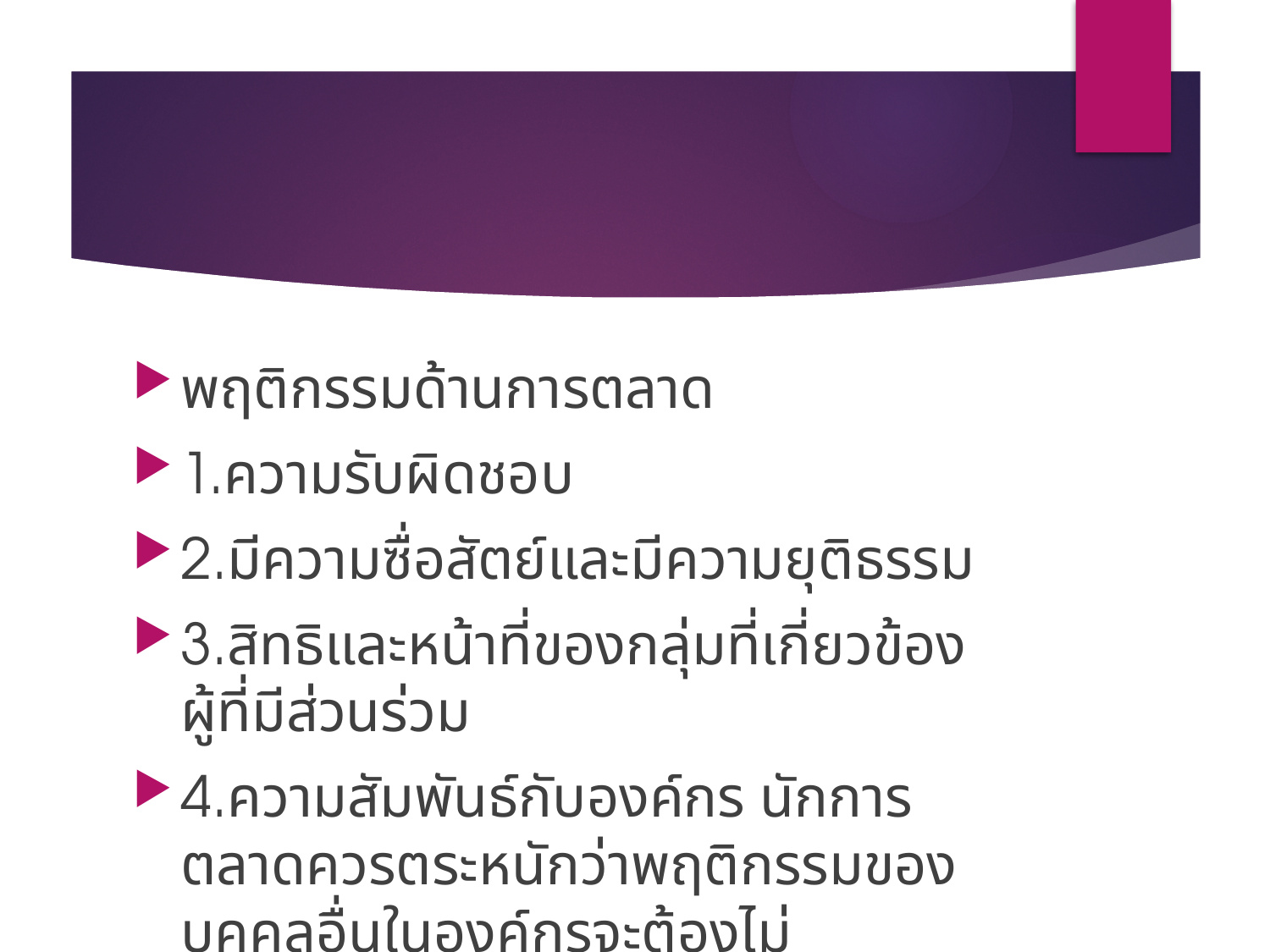

#
พฤติกรรมด้านการตลาด
1.ความรับผิดชอบ
2.มีความซื่อสัตย์และมีความยุติธรรม
3.สิทธิและหน้าที่ของกลุ่มที่เกี่ยวข้อง ผู้ที่มีส่วนร่วม
4.ความสัมพันธ์กับองค์กร นักการตลาดควรตระหนักว่าพฤติกรรมของบุคคลอื่นในองค์กรจะต้องไม่สนับสนุนการไม่มีจริยธรรม